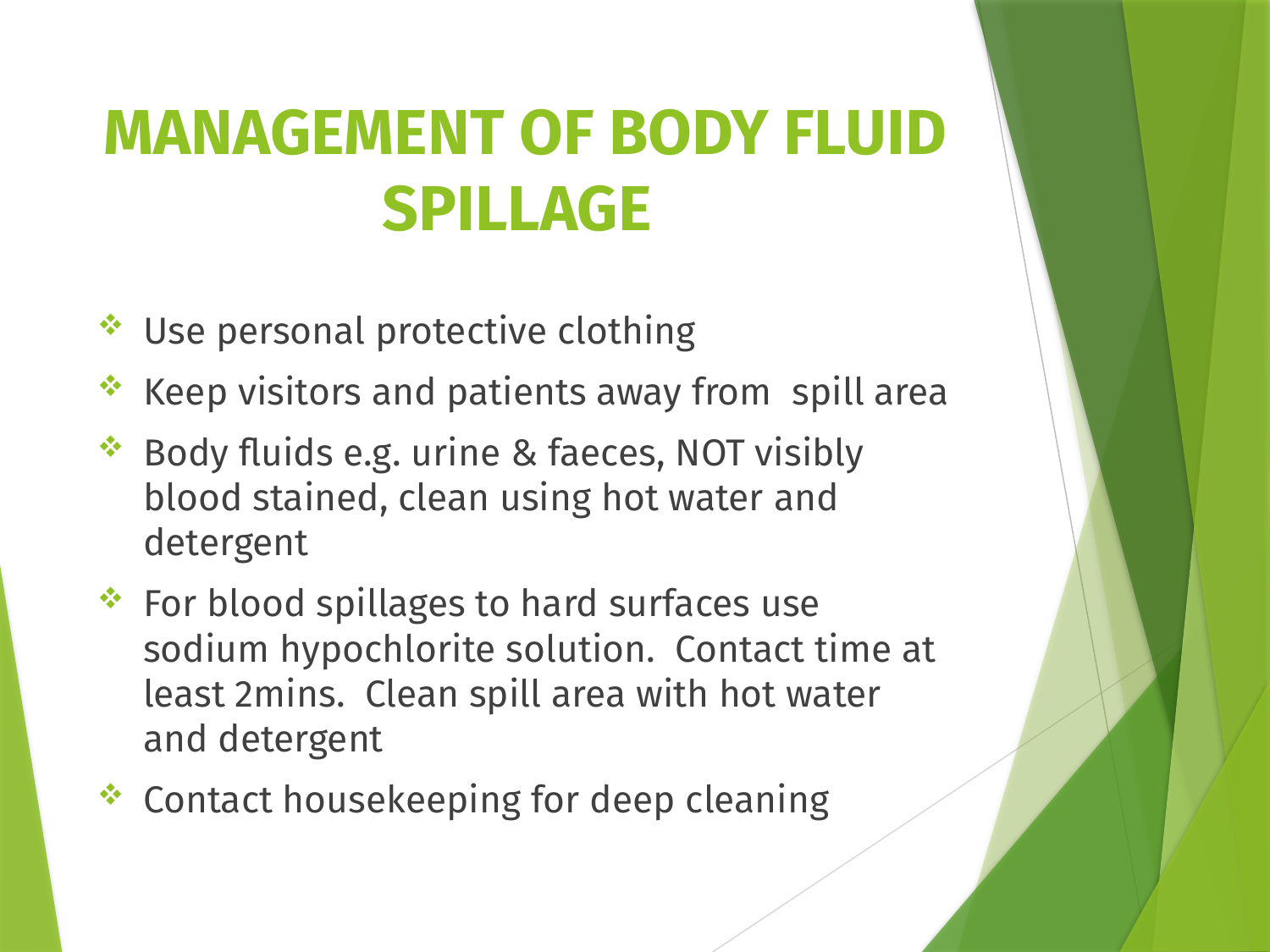

# MANAGEMENT OF BODY FLUID SPILLAGE
Use personal protective clothing
Keep visitors and patients away from  spill area
Body fluids e.g. urine & faeces, NOT visibly blood stained, clean using hot water and detergent
For blood spillages to hard surfaces use  sodium hypochlorite solution.  Contact time at least 2mins.  Clean spill area with hot water and detergent
Contact housekeeping for deep cleaning